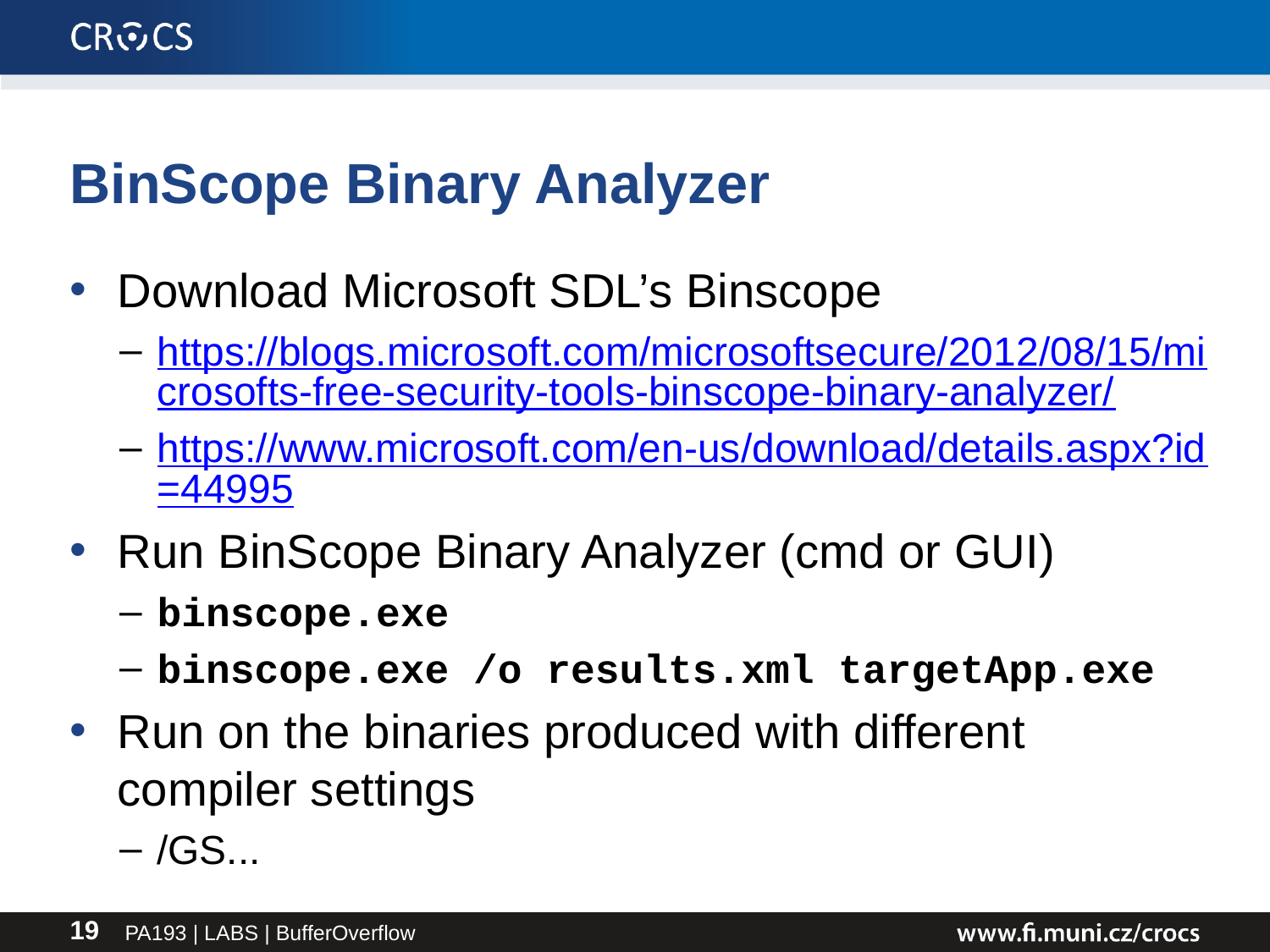

# BinScope Binary Analyzer
Download Microsoft SDL’s Binscope
https://blogs.microsoft.com/microsoftsecure/2012/08/15/microsofts-free-security-tools-binscope-binary-analyzer/
https://www.microsoft.com/en-us/download/details.aspx?id=44995
Run BinScope Binary Analyzer (cmd or GUI)
binscope.exe
binscope.exe /o results.xml targetApp.exe
Run on the binaries produced with different compiler settings
/GS...
PA193 | LABS | BufferOverflow
19